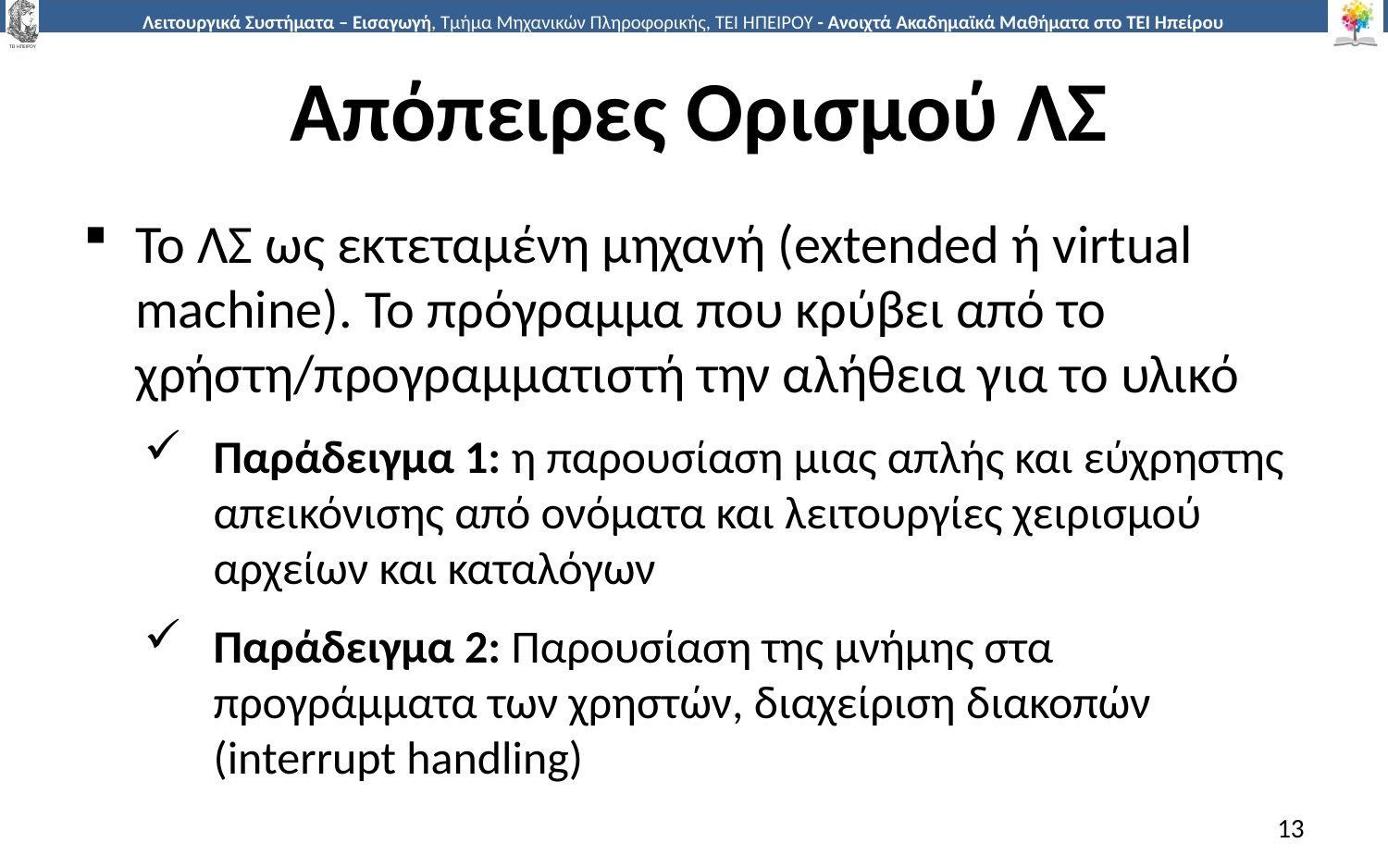

# Απόπειρες Ορισμού ΛΣ
Το ΛΣ ως εκτεταμένη μηχανή (extended ή virtual machine). Το πρόγραμμα που κρύβει από το χρήστη/προγραμματιστή την αλήθεια για το υλικό
Παράδειγμα 1: η παρουσίαση μιας απλής και εύχρηστης απεικόνισης από ονόματα και λειτουργίες χειρισμού αρχείων και καταλόγων
Παράδειγμα 2: Παρουσίαση της μνήμης στα προγράμματα των χρηστών, διαχείριση διακοπών (interrupt handling)
13